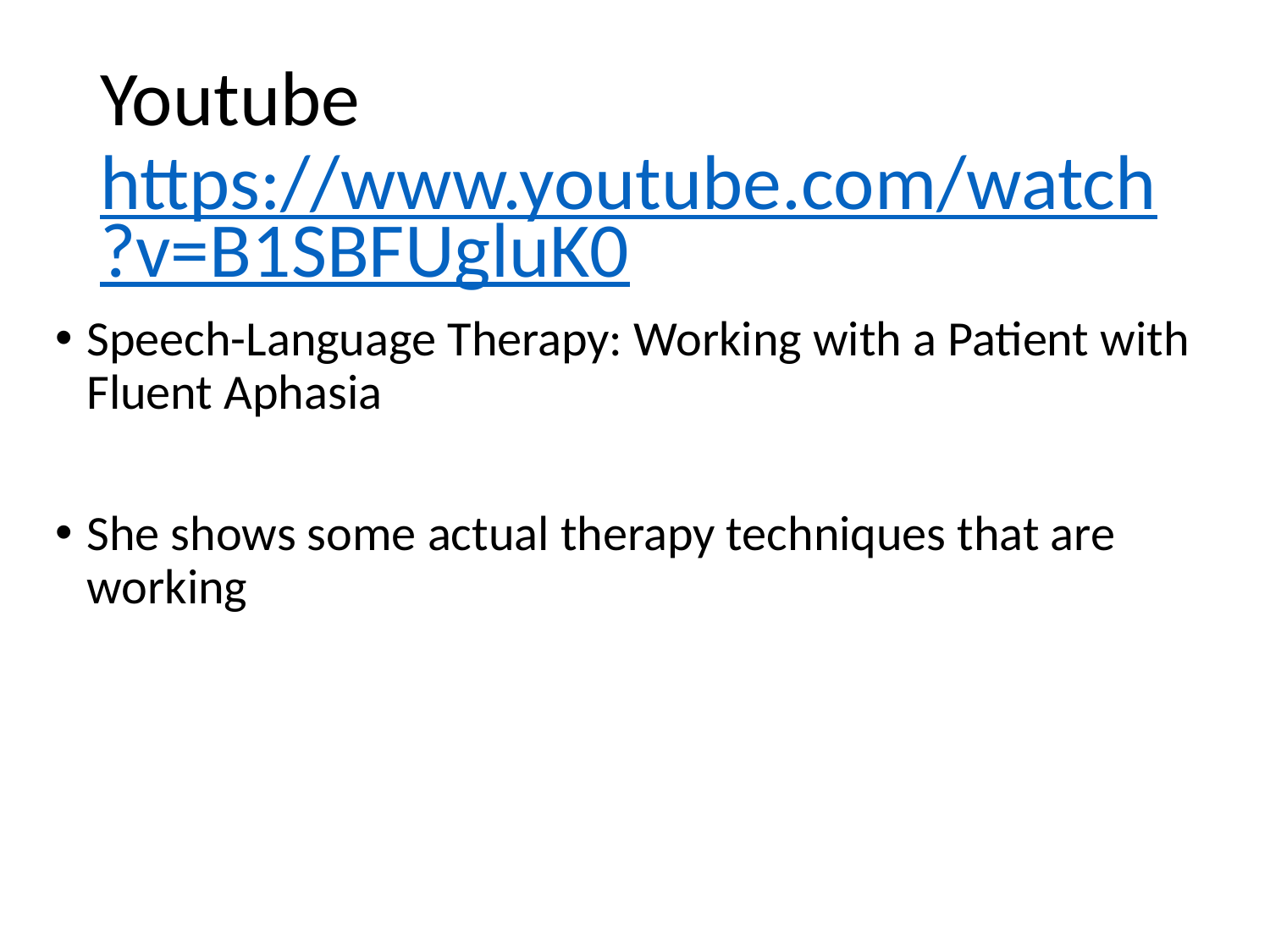

# Youtube https://www.youtube.com/watch?v=B1SBFUgluK0
Speech-Language Therapy: Working with a Patient with Fluent Aphasia

She shows some actual therapy techniques that are working